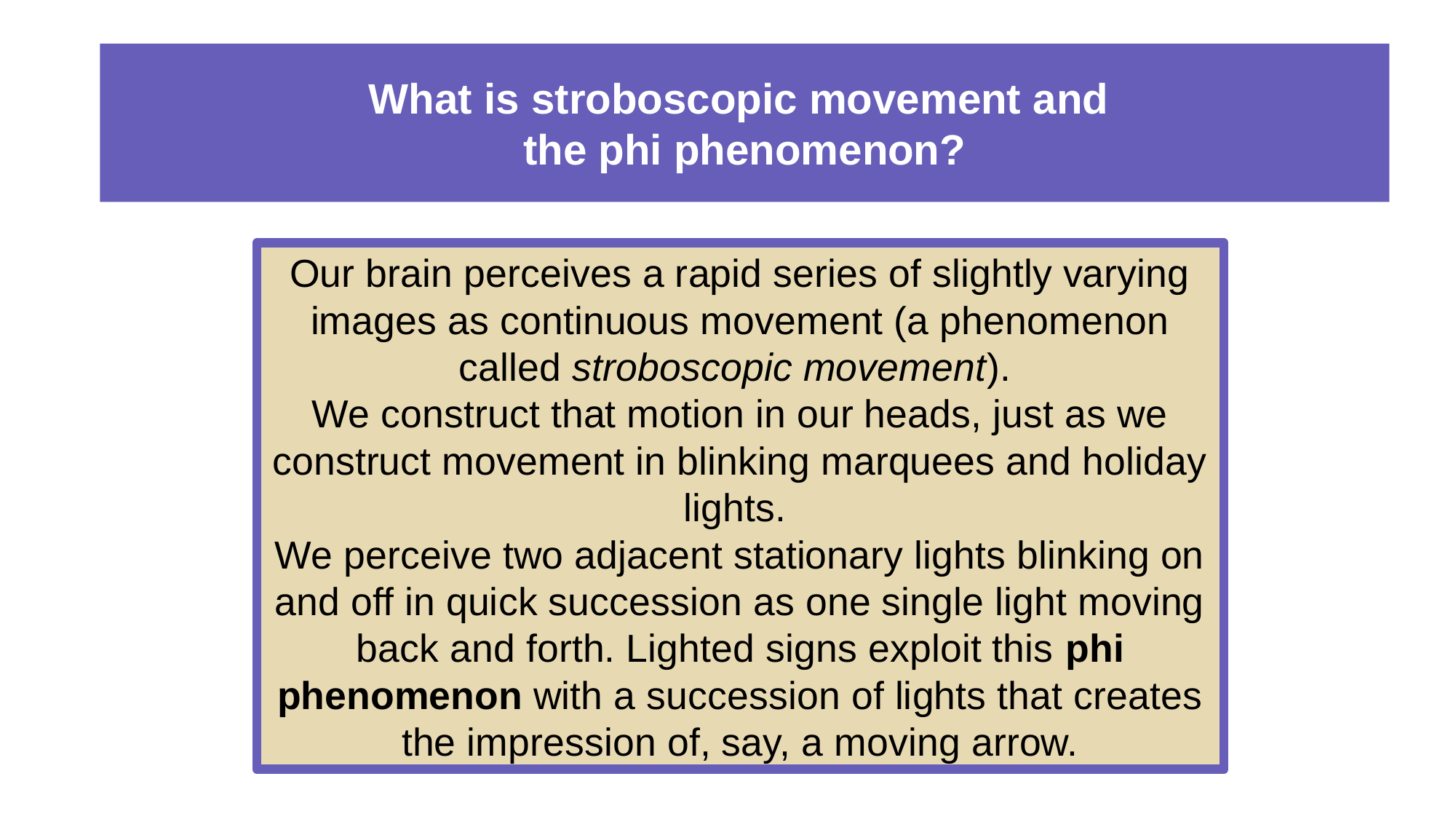

# What is stroboscopic movement and the phi phenomenon?
Our brain perceives a rapid series of slightly varying images as continuous movement (a phenomenon called stroboscopic movement).
We construct that motion in our heads, just as we construct movement in blinking marquees and holiday lights.
We perceive two adjacent stationary lights blinking on and off in quick succession as one single light moving back and forth. Lighted signs exploit this phi phenomenon with a succession of lights that creates the impression of, say, a moving arrow.